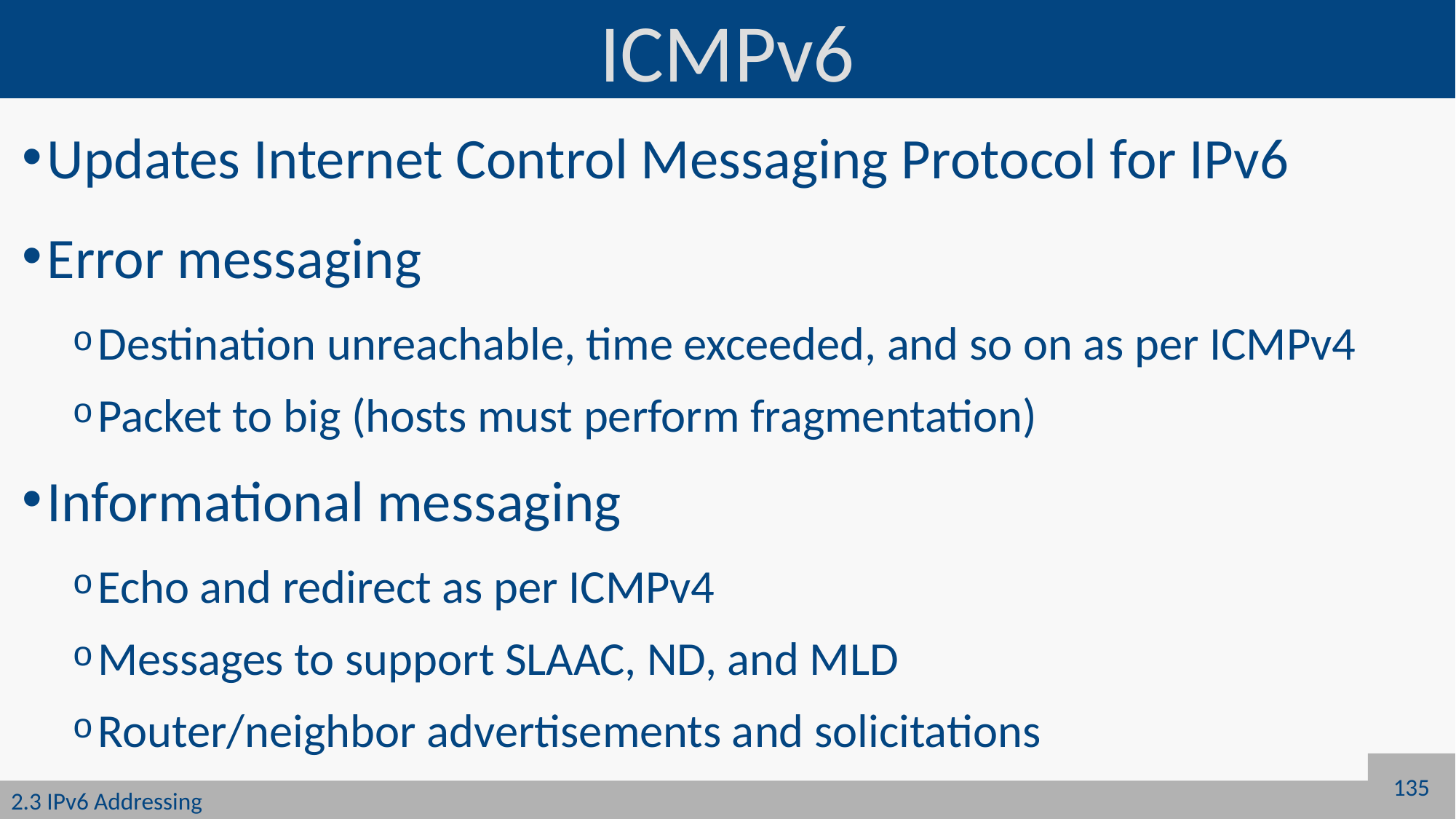

# ICMPv6
Updates Internet Control Messaging Protocol for IPv6
Error messaging
Destination unreachable, time exceeded, and so on as per ICMPv4
Packet to big (hosts must perform fragmentation)
Informational messaging
Echo and redirect as per ICMPv4
Messages to support SLAAC, ND, and MLD
Router/neighbor advertisements and solicitations
135
2.3 IPv6 Addressing